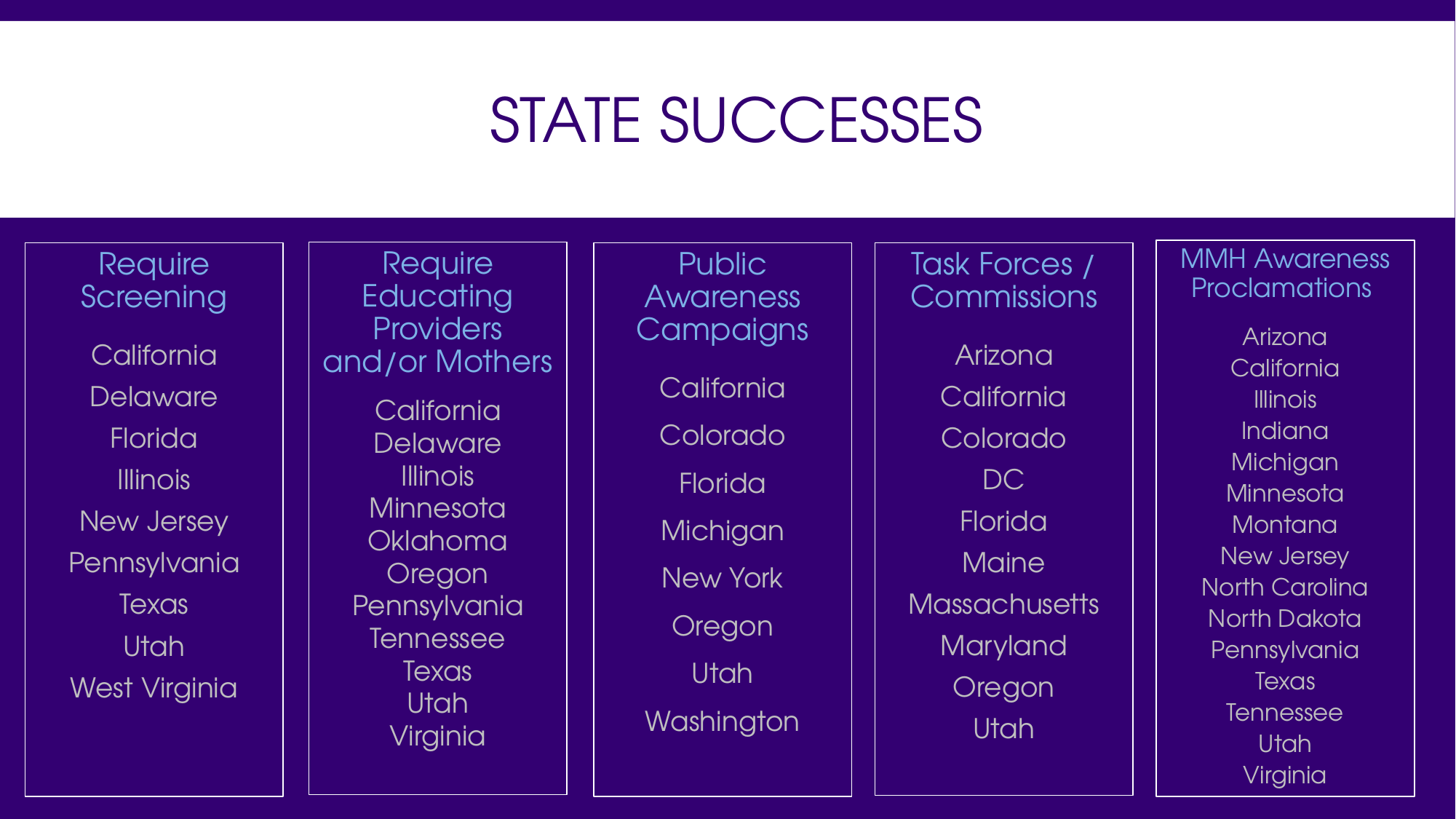

# STATE SUCCESSES
MMH Awareness Proclamations
Arizona
California
Illinois
Indiana
Michigan
Minnesota
Montana
New Jersey
North Carolina
North Dakota
Pennsylvania
Texas
Tennessee
Utah
Virginia
Require Educating Providers and/or Mothers
California
Delaware
Illinois
Minnesota
Oklahoma
Oregon
Pennsylvania
Tennessee
Texas
Utah
Virginia
Public Awareness Campaigns
California
Colorado
Florida
Michigan
New York
Oregon
Utah
Washington

Require Screening
California
Delaware
Florida
Illinois
New Jersey
Pennsylvania
Texas
Utah
West Virginia
Task Forces / Commissions
Arizona
California
Colorado
DC
Florida
Maine
Massachusetts
Maryland
Oregon
Utah